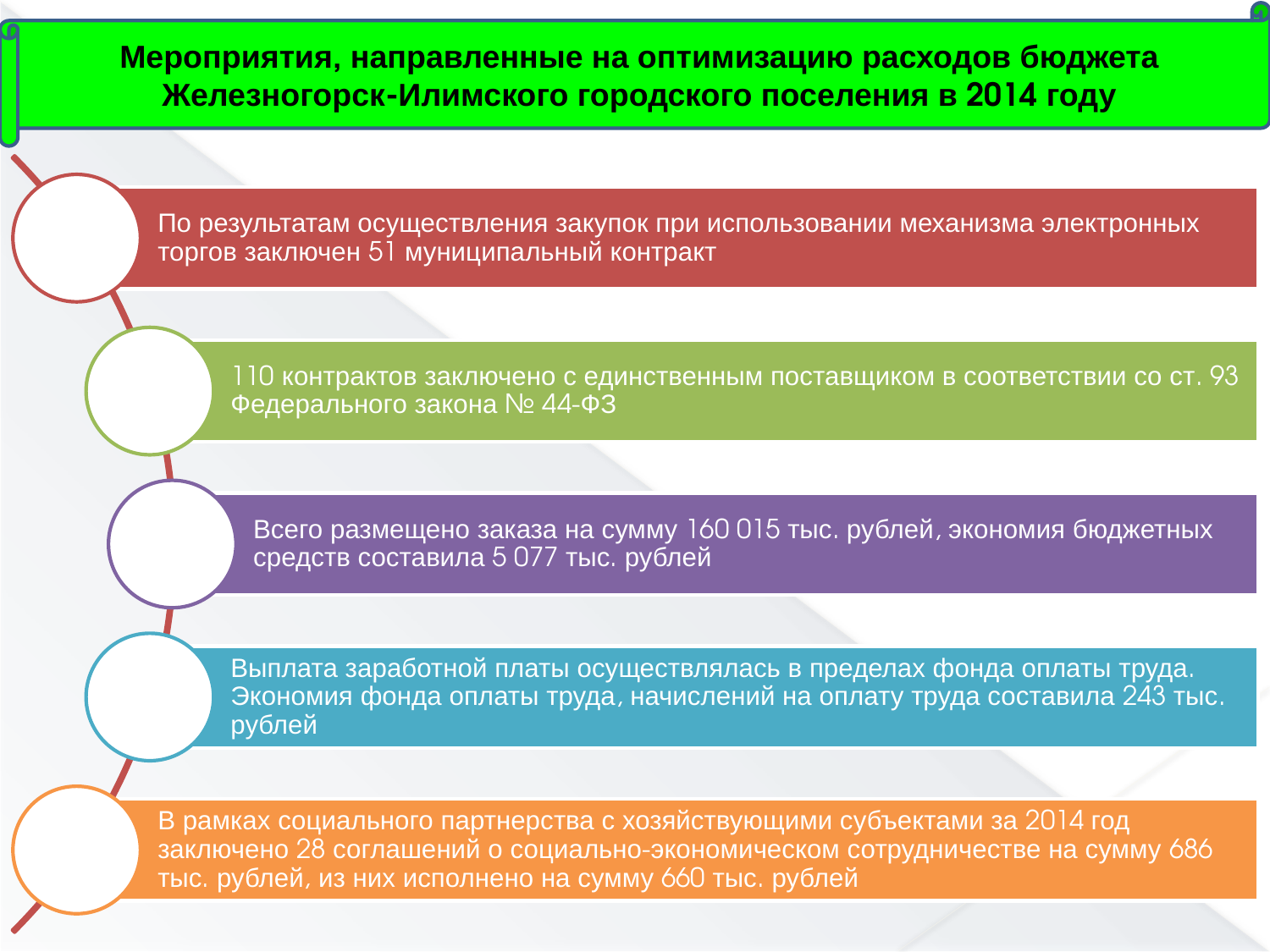

Мероприятия, направленные на оптимизацию расходов бюджета Железногорск-Илимского городского поселения в 2014 году

По результатам осуществления закупок при использовании механизма электронных торгов заключен 51 муниципальный контракт

110 контрактов заключено с единственным поставщиком в соответствии со ст. 93 Федерального закона № 44-ФЗ

Всего размещено заказа на сумму 160 015 тыс. рублей, экономия бюджетных средств составила 5 077 тыс. рублей

Выплата заработной платы осуществлялась в пределах фонда оплаты труда. Экономия фонда оплаты труда, начислений на оплату труда составила 243 тыс. рублей

В рамках социального партнерства с хозяйствующими субъектами за 2014 год заключено 28 соглашений о социально-экономическом сотрудничестве на сумму 686 тыс. рублей, из них исполнено на сумму 660 тыс. рублей